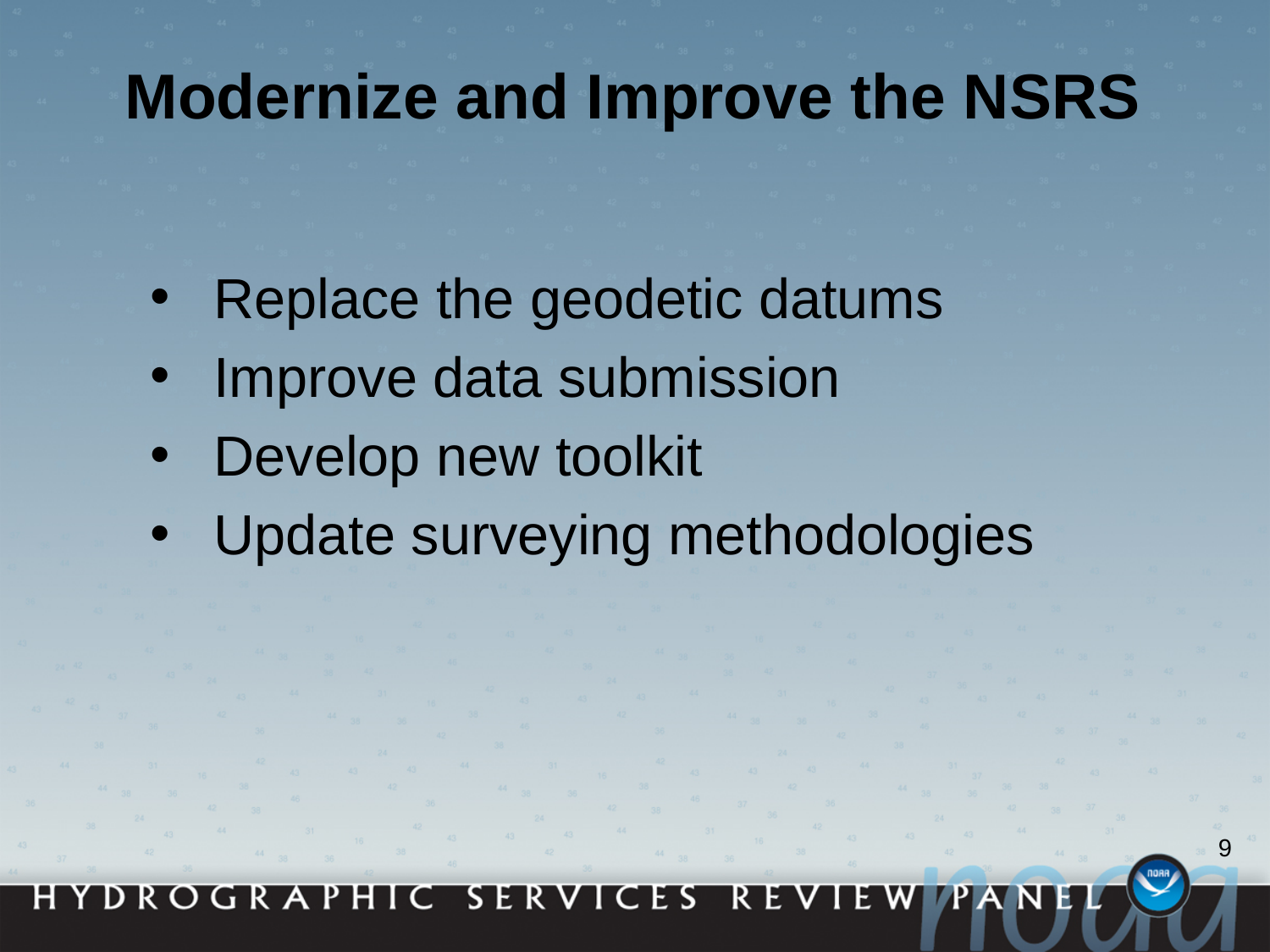

# Modernize and Improve the NSRS
Replace the geodetic datums
Improve data submission
Develop new toolkit
Update surveying methodologies
9